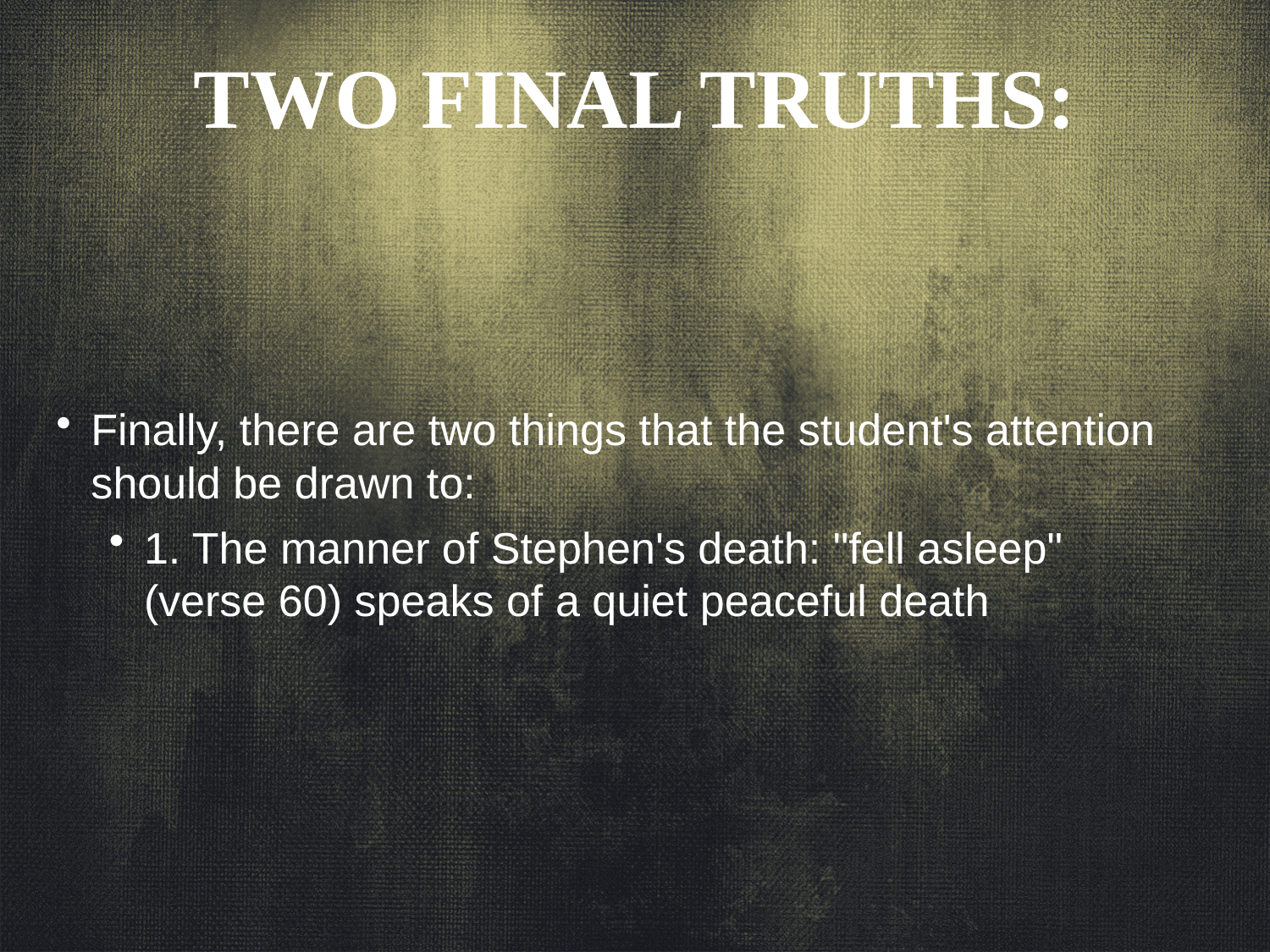

TWO FINAL TRUTHS:
Finally, there are two things that the student's attention should be drawn to:
1. The manner of Stephen's death: "fell asleep" 	(verse 60) speaks of a quiet peaceful death